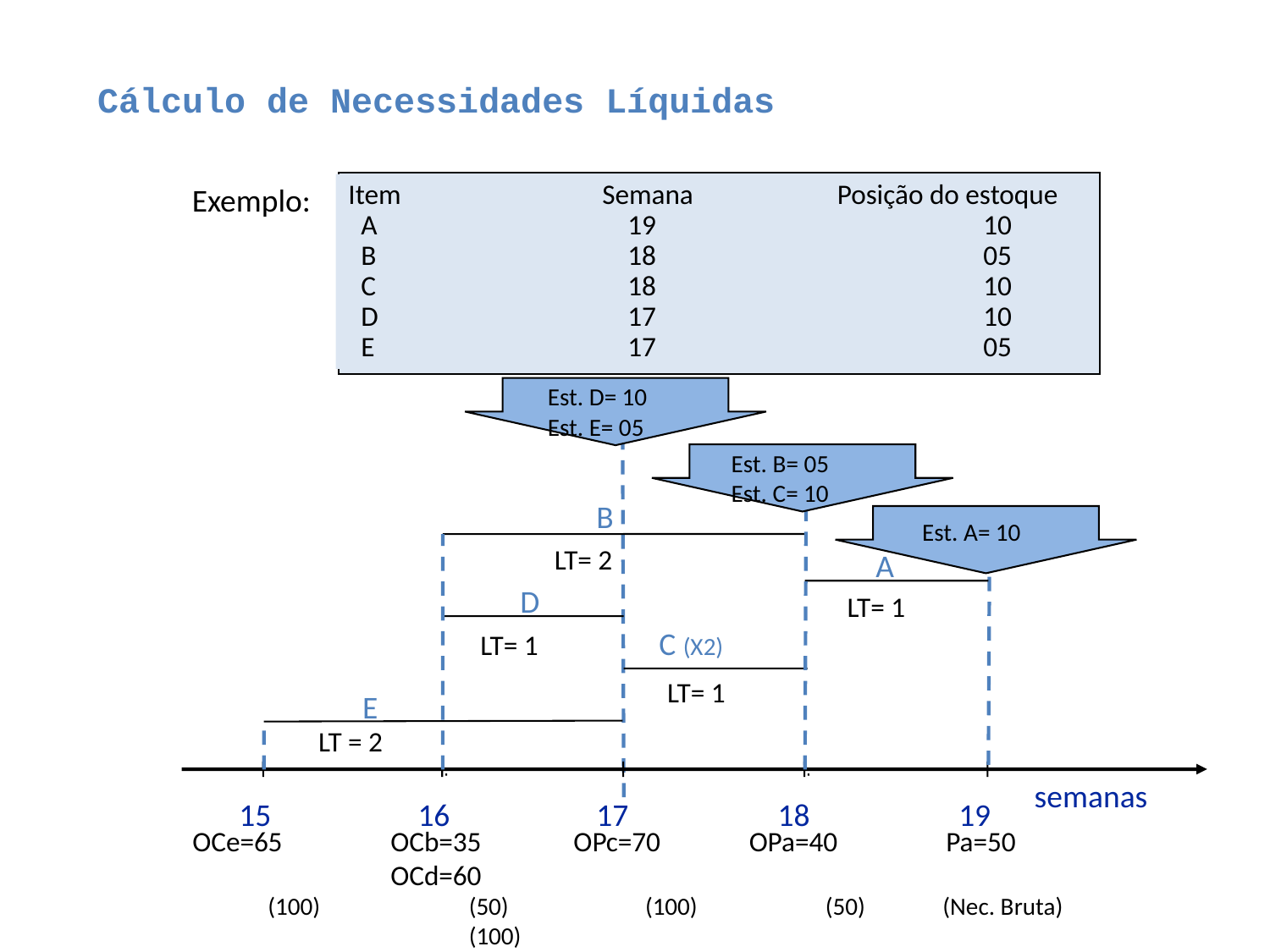

# Cálculo de Necessidades Líquidas

Item		Semana	                 Posição do estoque
  A		    19			10
  B		    18			05
  C		    18			10
  D		    17			10
  E		    17			05
Exemplo:

Est. D= 10
Est. E= 05

Est. B= 05
Est. C= 10

B

Est. A= 10

LT= 2
A

D

LT= 1

C (X2)
LT= 1
LT= 1

E
LT = 2

semanas

15
16
17
18
19
OCe=65
OCb=35
OCd=60
OPc=70
OPa=40
Pa=50
(100)
(50)
(100)
(100)
(50)
(Nec. Bruta)